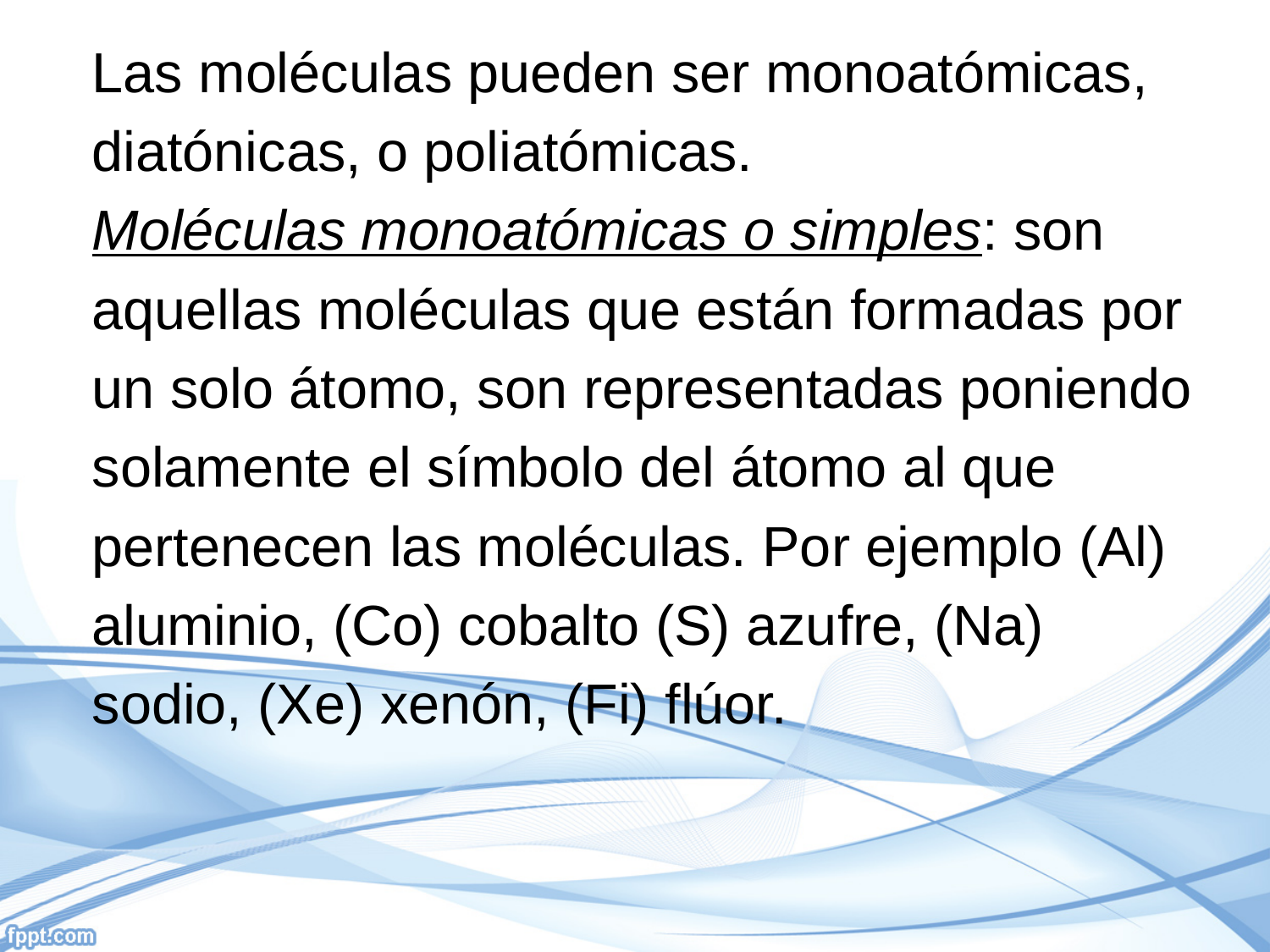

Las moléculas pueden ser monoatómicas,
diatónicas, o poliatómicas.
Moléculas monoatómicas o simples: son
aquellas moléculas que están formadas por
un solo átomo, son representadas poniendo
solamente el símbolo del átomo al que
pertenecen las moléculas. Por ejemplo (Al)
aluminio, (Co) cobalto (S) azufre, (Na)
sodio, (Xe) xenón, (Fi) flúor.